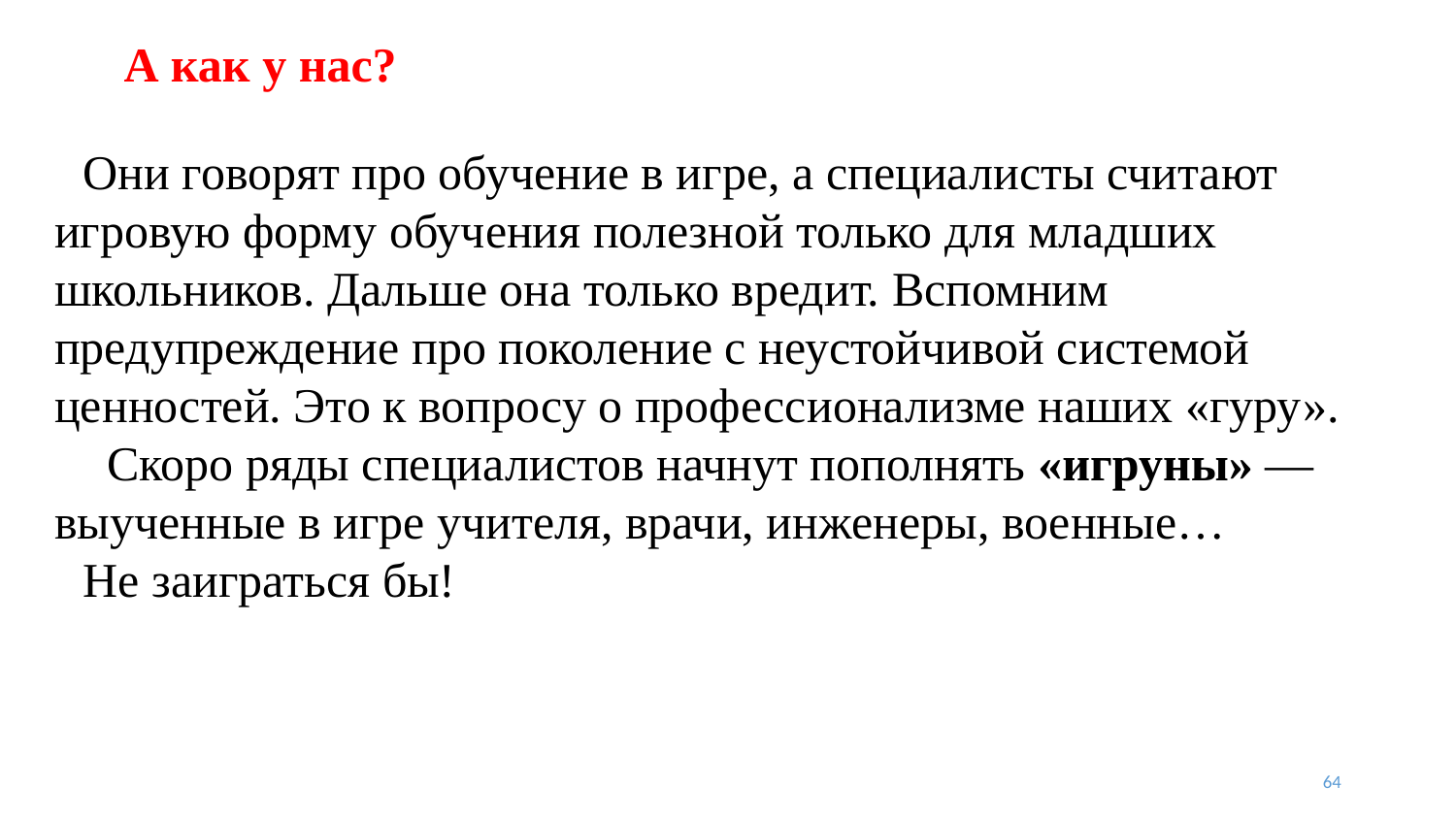

# А как у нас?
Они говорят про обучение в игре, а специалисты считают игровую форму обучения полезной только для младших школьников. Дальше она только вредит. Вспомним предупреждение про поколение с неустойчивой системой ценностей. Это к вопросу о профессионализме наших «гуру».
  Скоро ряды специалистов начнут пополнять «игруны» — выученные в игре учителя, врачи, инженеры, военные…
Не заиграться бы!
64